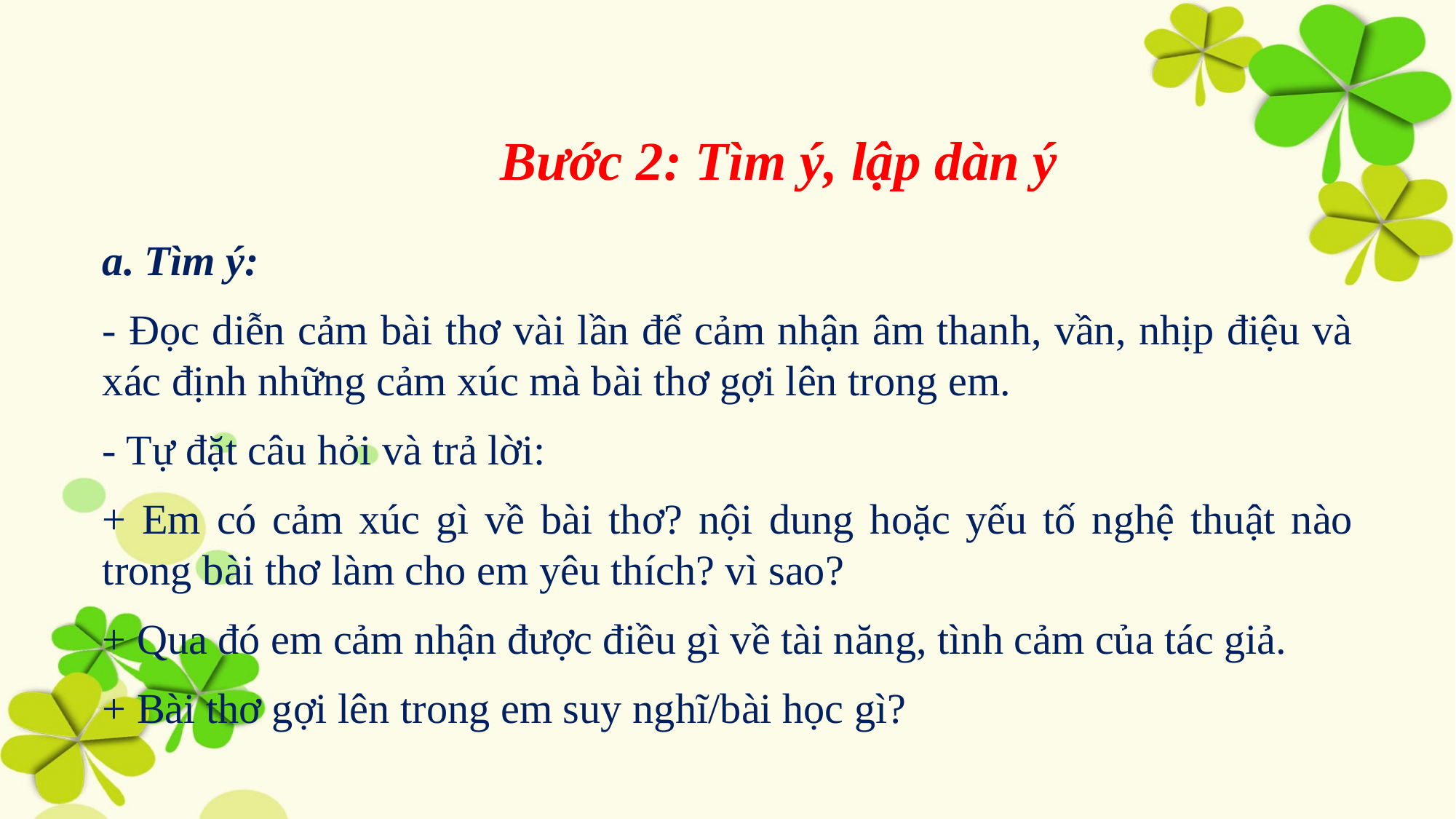

Bước 2: Tìm ý, lập dàn ý
a. Tìm ý:
- Đọc diễn cảm bài thơ vài lần để cảm nhận âm thanh, vần, nhịp điệu và xác định những cảm xúc mà bài thơ gợi lên trong em.
- Tự đặt câu hỏi và trả lời:
+ Em có cảm xúc gì về bài thơ? nội dung hoặc yếu tố nghệ thuật nào trong bài thơ làm cho em yêu thích? vì sao?
+ Qua đó em cảm nhận được điều gì về tài năng, tình cảm của tác giả.
+ Bài thơ gợi lên trong em suy nghĩ/bài học gì?